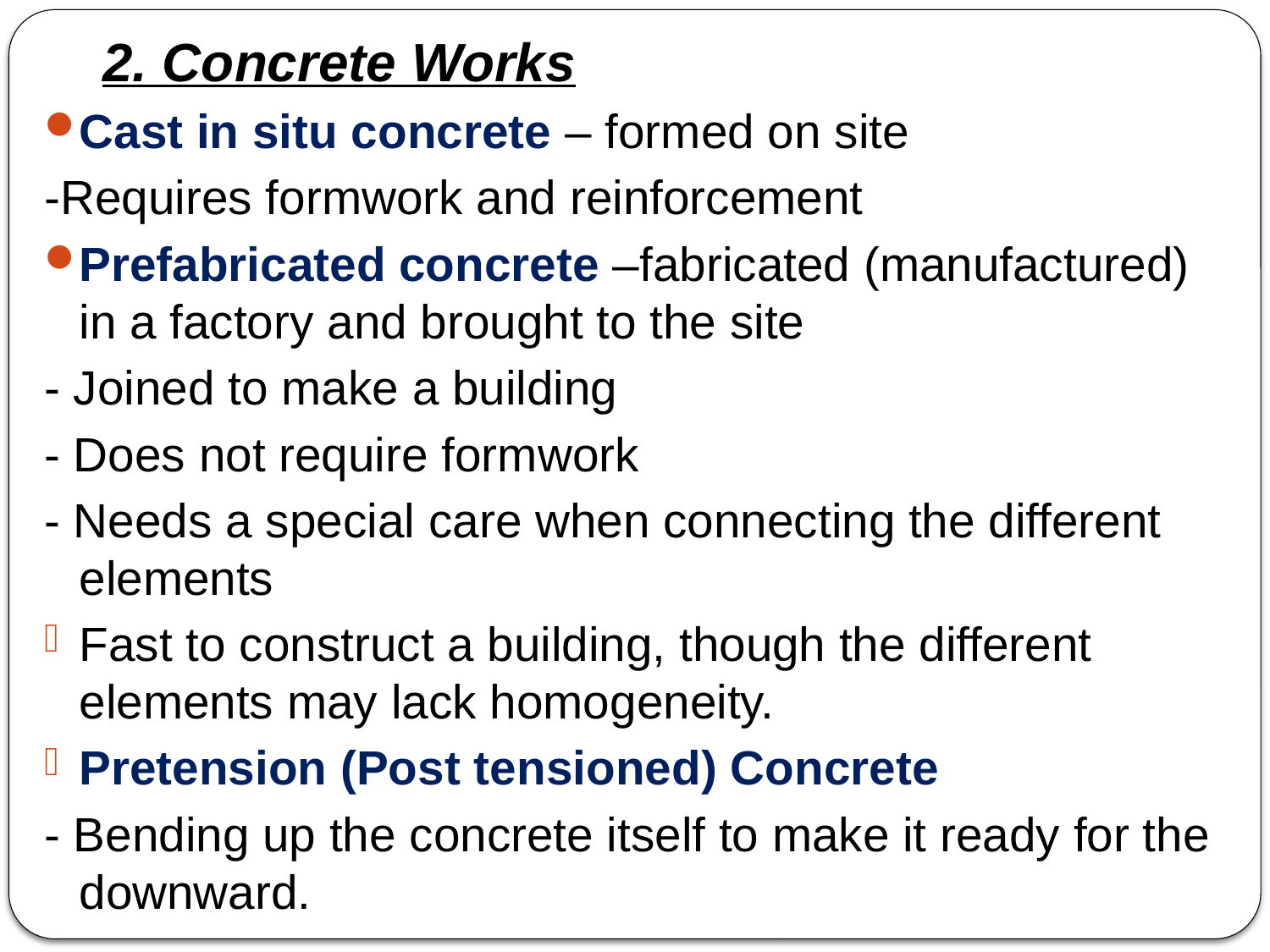

2. Concrete Works
Cast in situ concrete – formed on site
-Requires formwork and reinforcement
Prefabricated concrete –fabricated (manufactured) in a factory and brought to the site
- Joined to make a building
- Does not require formwork
- Needs a special care when connecting the different elements
Fast to construct a building, though the different elements may lack homogeneity.
Pretension (Post tensioned) Concrete
- Bending up the concrete itself to make it ready for the downward.